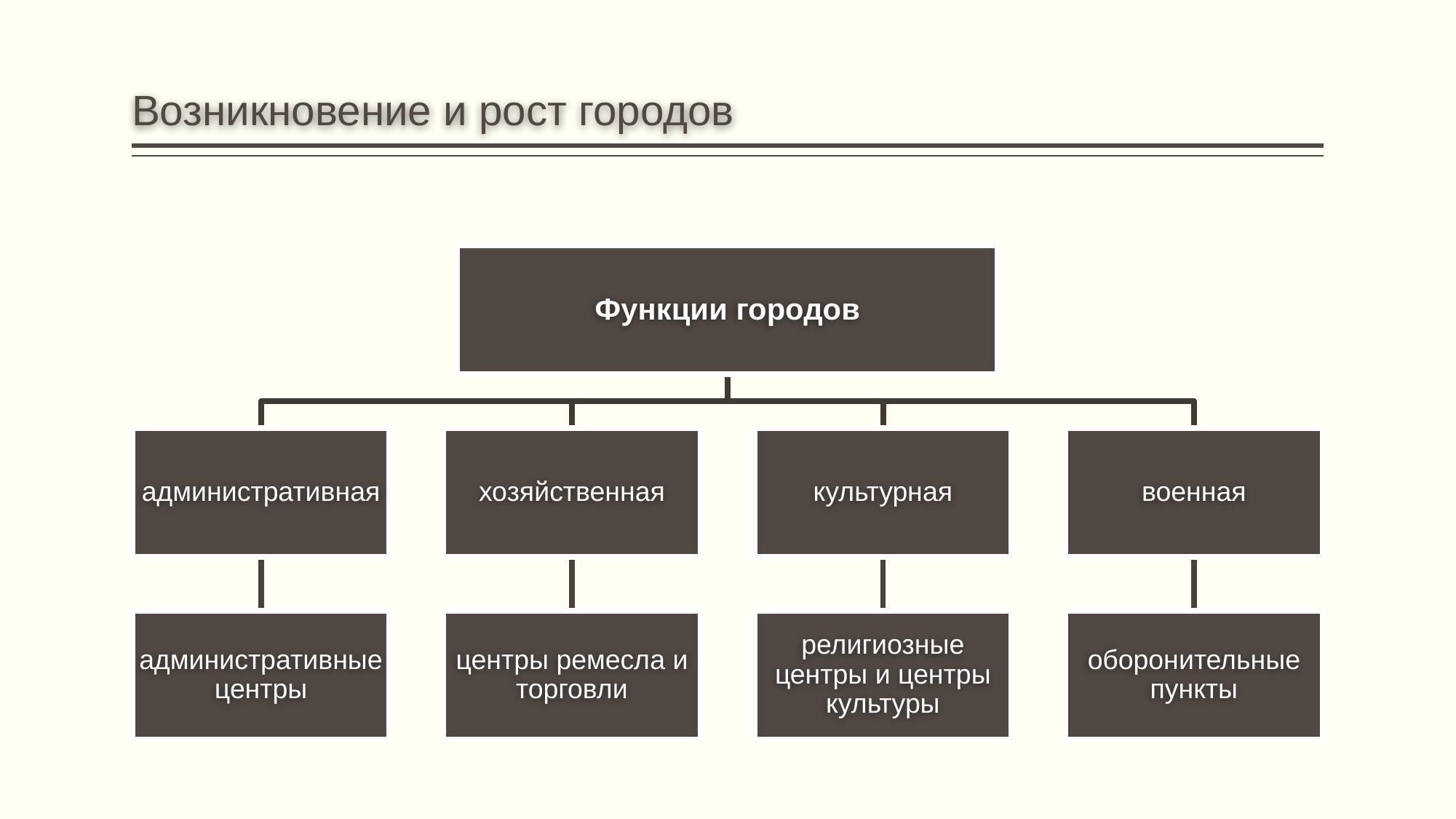

# Возникновение и рост городов

Функции городов

административная

хозяйственная

культурная

военная

административные центры

центры ремесла и торговли

религиозные центры и центры культуры

оборонительные пункты